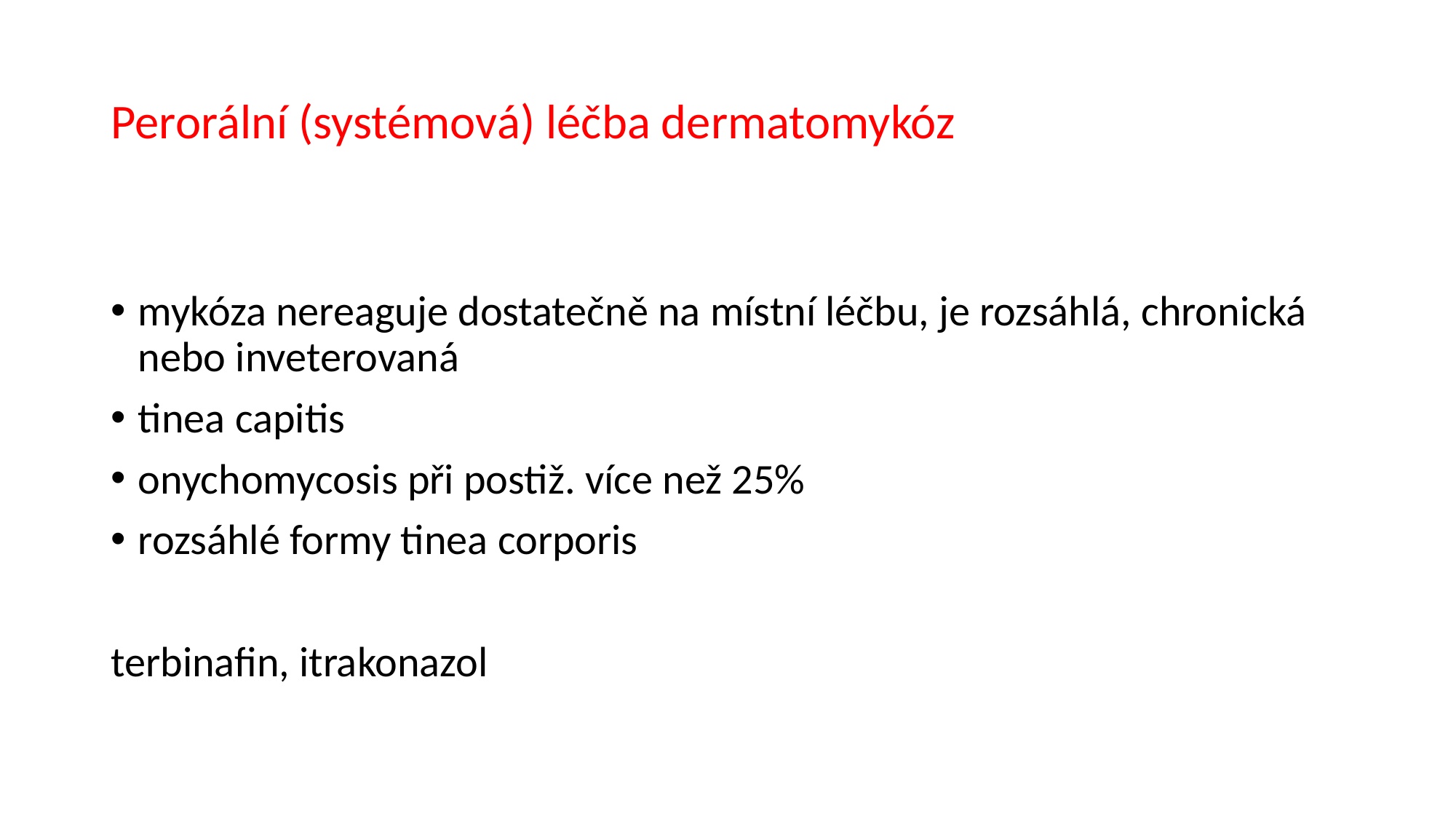

# Perorální (systémová) léčba dermatomykóz

mykóza nereaguje dostatečně na místní léčbu, je rozsáhlá, chronická nebo inveterovaná
tinea capitis
onychomycosis při postiž. více než 25%
rozsáhlé formy tinea corporis

terbinafin, itrakonazol